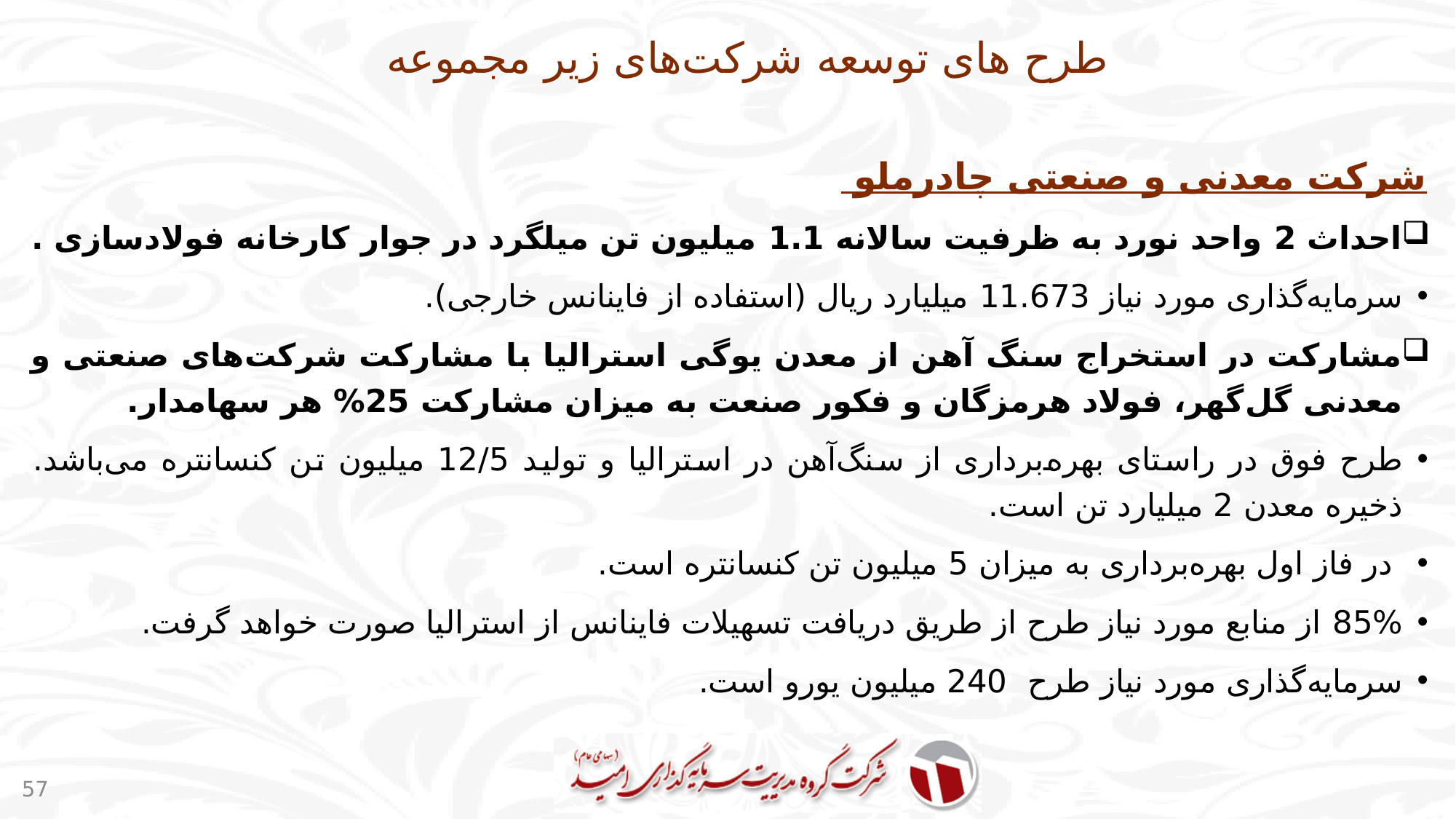

# طرح های توسعه شرکت‌های زیر مجموعه
شركت معدنی و صنعتی چادرملو
احداث 2 واحد نورد به ظرفیت سالانه 1.1 میلیون تن میلگرد در جوار کارخانه فولادسازی .
سرمایه‌گذاری مورد نیاز 11.673 میلیارد ریال (استفاده از فاینانس خارجی).
مشارکت در استخراج سنگ آهن از معدن یوگی استرالیا با مشارکت شرکت‌های صنعتی و معدنی گل‌گهر، فولاد هرمزگان و فکور صنعت به میزان مشارکت 25% هر سهامدار.
طرح فوق در راستای بهره‌برداری از سنگ‌آهن در استرالیا و تولید 12/5 میلیون تن کنسانتره می‌باشد. ذخیره معدن 2 میلیارد تن است.
 در فاز اول بهره‌برداری به میزان 5 میلیون تن کنسانتره است.
85% از منابع مورد نیاز طرح از طریق دریافت تسهیلات فاینانس از استرالیا صورت خواهد گرفت.
سرمایه‌گذاری مورد نیاز طرح  240 میلیون یورو است.

57